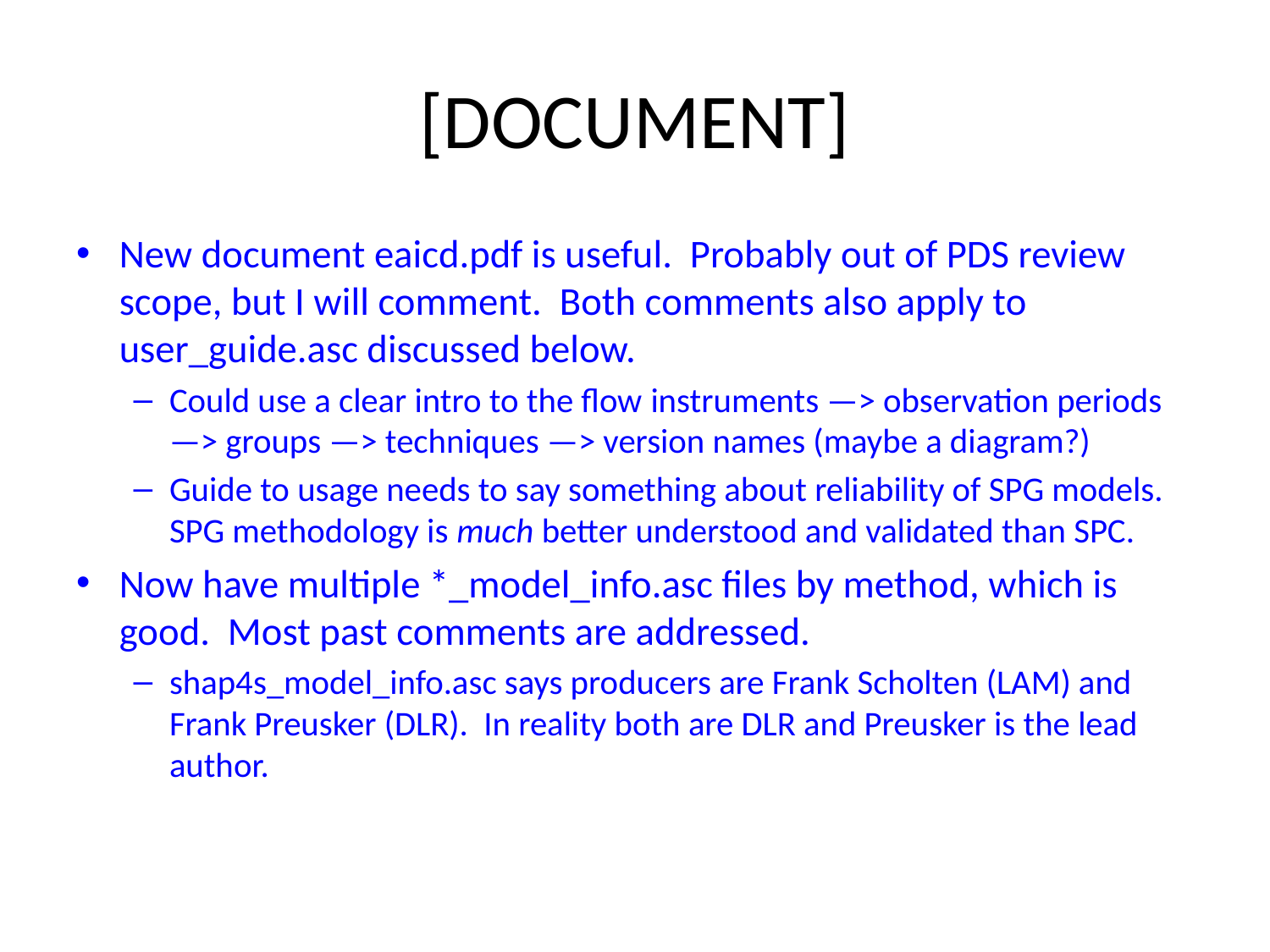

# [DOCUMENT]
New document eaicd.pdf is useful.  Probably out of PDS review scope, but I will comment.  Both comments also apply to user_guide.asc discussed below.
Could use a clear intro to the flow instruments —> observation periods—> groups —> techniques —> version names (maybe a diagram?)
Guide to usage needs to say something about reliability of SPG models.  SPG methodology is much better understood and validated than SPC.
Now have multiple *_model_info.asc files by method, which is good.  Most past comments are addressed.
shap4s_model_info.asc says producers are Frank Scholten (LAM) and Frank Preusker (DLR).  In reality both are DLR and Preusker is the lead author.